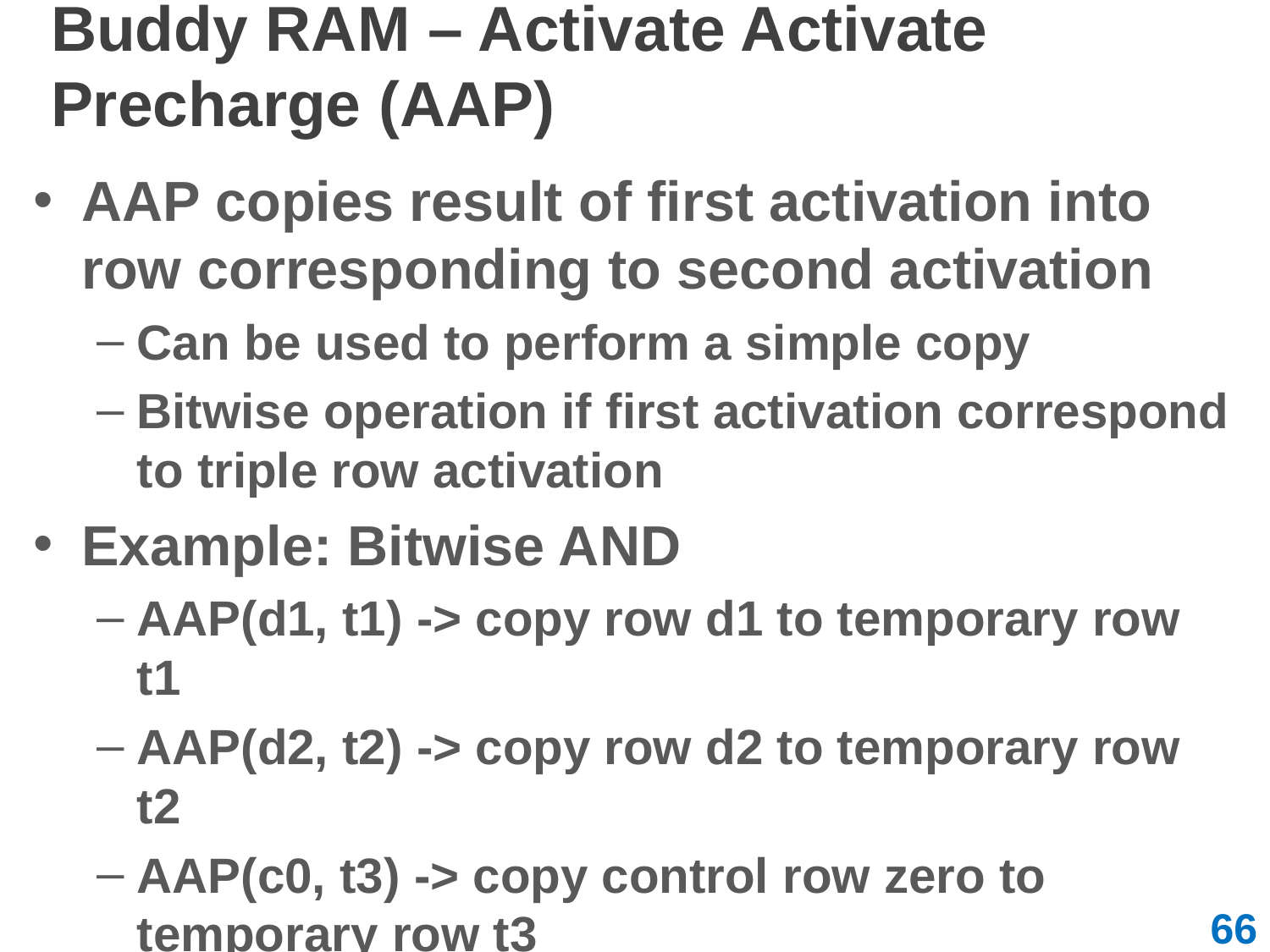

# Buddy RAM – Activate Activate Precharge (AAP)
AAP copies result of first activation into row corresponding to second activation
Can be used to perform a simple copy
Bitwise operation if first activation correspond to triple row activation
Example: Bitwise AND
AAP(d1, t1) -> copy row d1 to temporary row t1
AAP(d2, t2) -> copy row d2 to temporary row t2
AAP(c0, t3) -> copy control row zero to temporary row t3
AAP(t1/t2/t3, d3) -> copy t1&t2 to d3
66